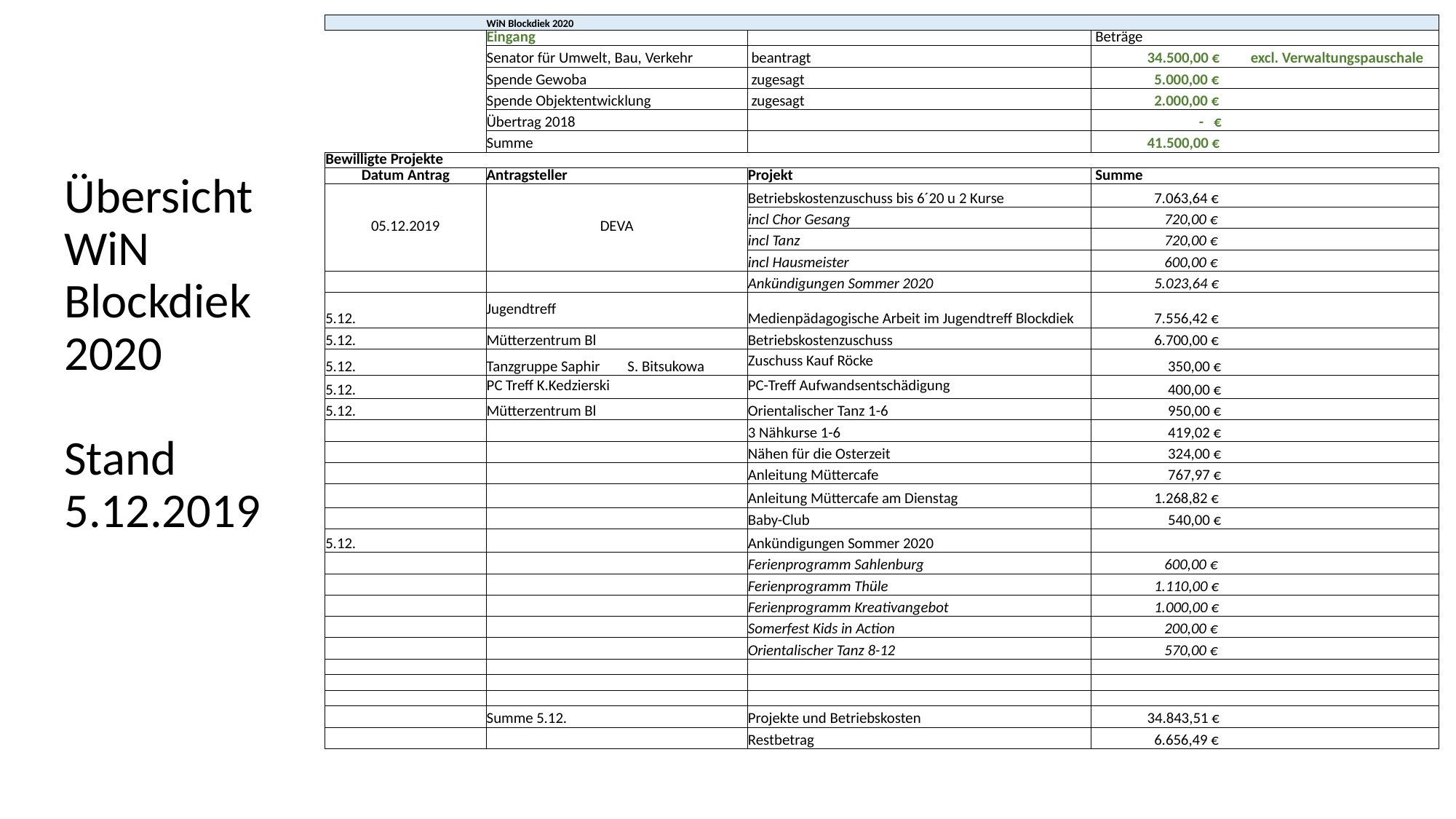

|  | WiN Blockdiek 2020 |  |  |
| --- | --- | --- | --- |
|  | Eingang |  | Beträge |
|  | Senator für Umwelt, Bau, Verkehr | beantragt | 34.500,00 € excl. Verwaltungspauschale |
|  | Spende Gewoba | zugesagt | 5.000,00 € |
|  | Spende Objektentwicklung | zugesagt | 2.000,00 € |
|  | Übertrag 2018 |  | - € |
|  | Summe |  | 41.500,00 € |
| Bewilligte Projekte |  |  |  |
| Datum Antrag | Antragsteller | Projekt | Summe |
| 05.12.2019 | DEVA | Betriebskostenzuschuss bis 6´20 u 2 Kurse | 7.063,64 € |
|  |  | incl Chor Gesang | 720,00 € |
|  |  | incl Tanz | 720,00 € |
|  |  | incl Hausmeister | 600,00 € |
|  |  | Ankündigungen Sommer 2020 | 5.023,64 € |
| 5.12. | Jugendtreff | Medienpädagogische Arbeit im Jugendtreff Blockdiek | 7.556,42 € |
| 5.12. | Mütterzentrum Bl | Betriebskostenzuschuss | 6.700,00 € |
| 5.12. | Tanzgruppe Saphir S. Bitsukowa | Zuschuss Kauf Röcke | 350,00 € |
| 5.12. | PC Treff K.Kedzierski | PC-Treff Aufwandsentschädigung | 400,00 € |
| 5.12. | Mütterzentrum Bl | Orientalischer Tanz 1-6 | 950,00 € |
|  |  | 3 Nähkurse 1-6 | 419,02 € |
|  |  | Nähen für die Osterzeit | 324,00 € |
|  |  | Anleitung Müttercafe | 767,97 € |
|  |  | Anleitung Müttercafe am Dienstag | 1.268,82 € |
|  |  | Baby-Club | 540,00 € |
| 5.12. |  | Ankündigungen Sommer 2020 |  |
|  |  | Ferienprogramm Sahlenburg | 600,00 € |
|  |  | Ferienprogramm Thüle | 1.110,00 € |
|  |  | Ferienprogramm Kreativangebot | 1.000,00 € |
|  |  | Somerfest Kids in Action | 200,00 € |
|  |  | Orientalischer Tanz 8-12 | 570,00 € |
|  |  |  |  |
|  |  |  |  |
|  |  |  |  |
|  | Summe 5.12. | Projekte und Betriebskosten | 34.843,51 € |
|  |  | Restbetrag | 6.656,49 € |
# Übersicht WiN Blockdiek 2020 Stand 5.12.2019